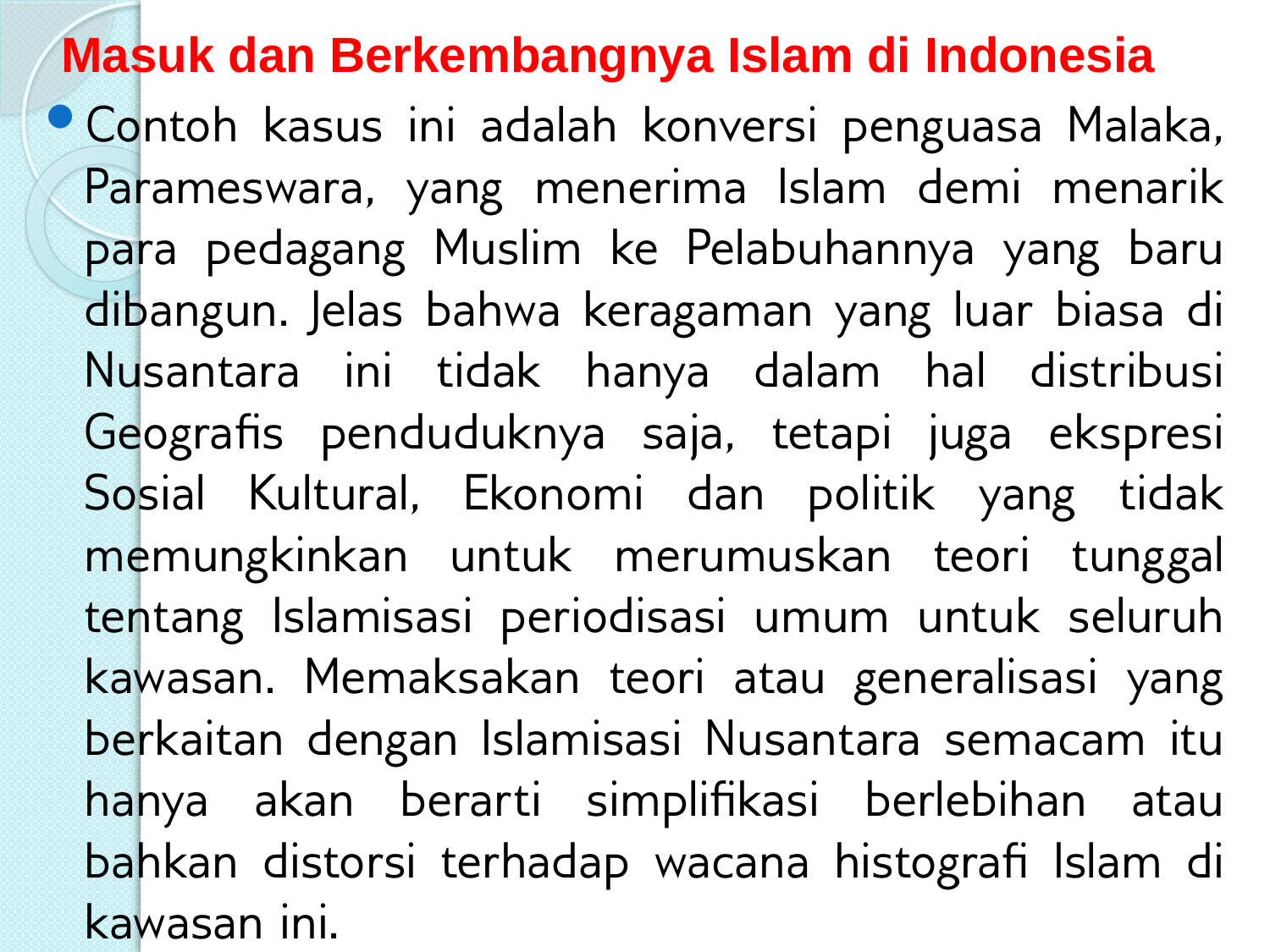

# Masuk dan Berkembangnya Islam di Indonesia
Contoh kasus ini adalah konversi penguasa Malaka, Parameswara, yang menerima Islam demi menarik para pedagang Muslim ke Pelabuhannya yang baru dibangun. Jelas bahwa keragaman yang luar biasa di Nusantara ini tidak hanya dalam hal distribusi Geografis penduduknya saja, tetapi juga ekspresi Sosial Kultural, Ekonomi dan politik yang tidak memungkinkan untuk merumuskan teori tunggal tentang Islamisasi periodisasi umum untuk seluruh kawasan. Memaksakan teori atau generalisasi yang berkaitan dengan Islamisasi Nusantara semacam itu hanya akan berarti simplifikasi berlebihan atau bahkan distorsi terhadap wacana histografi Islam di kawasan ini.